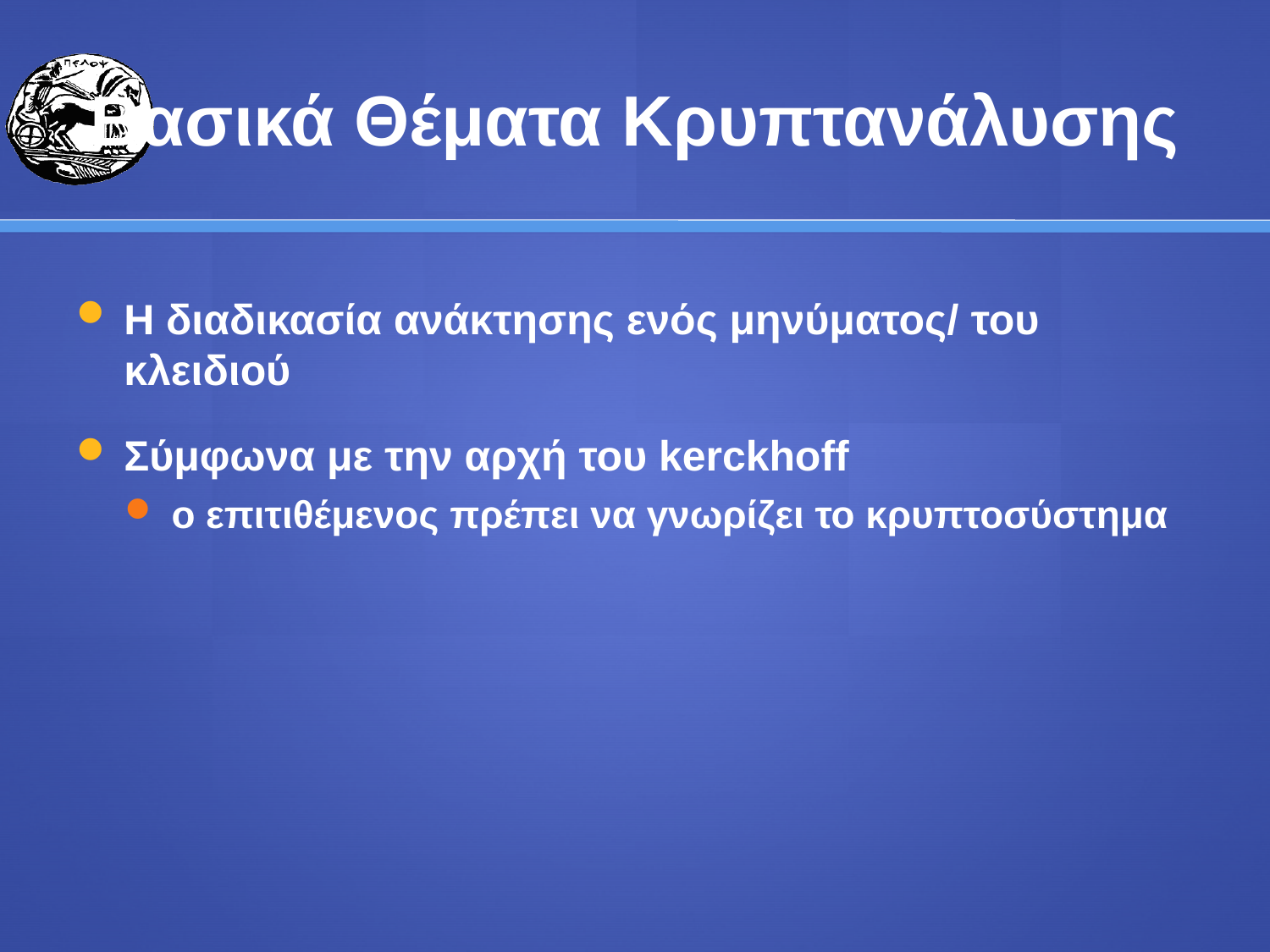

# Βασικά Θέματα Κρυπτανάλυσης
Η διαδικασία ανάκτησης ενός μηνύματος/ του κλειδιού
Σύμφωνα με την αρχή του kerckhoff
ο επιτιθέμενος πρέπει να γνωρίζει το κρυπτοσύστημα